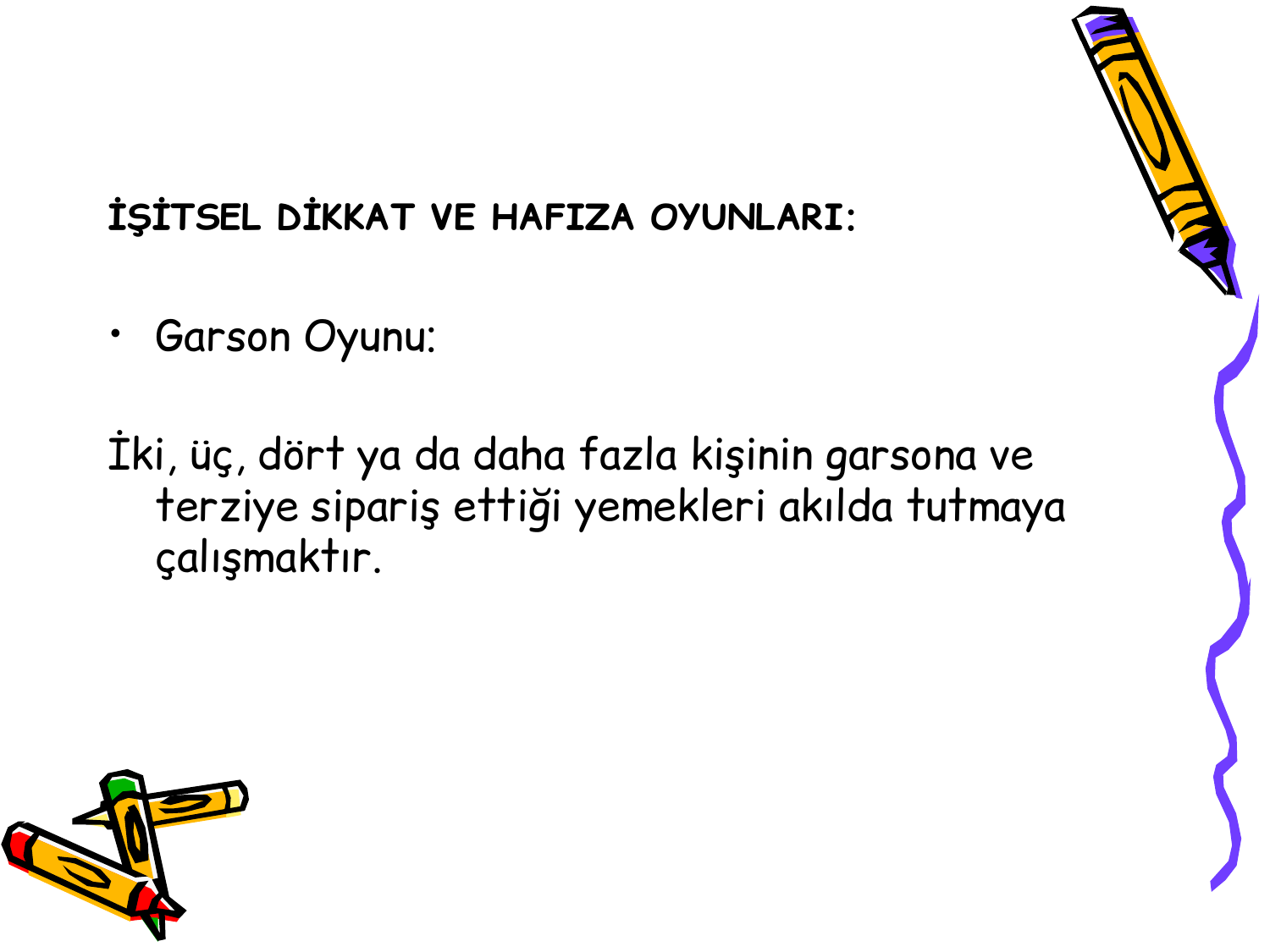

# İŞİTSEL DİKKAT VE HAFIZA OYUNLARI:

Garson Oyunu:

İki, üç, dört ya da daha fazla kişinin garsona ve terziye sipariş ettiği yemekleri akılda tutmaya çalışmaktır.